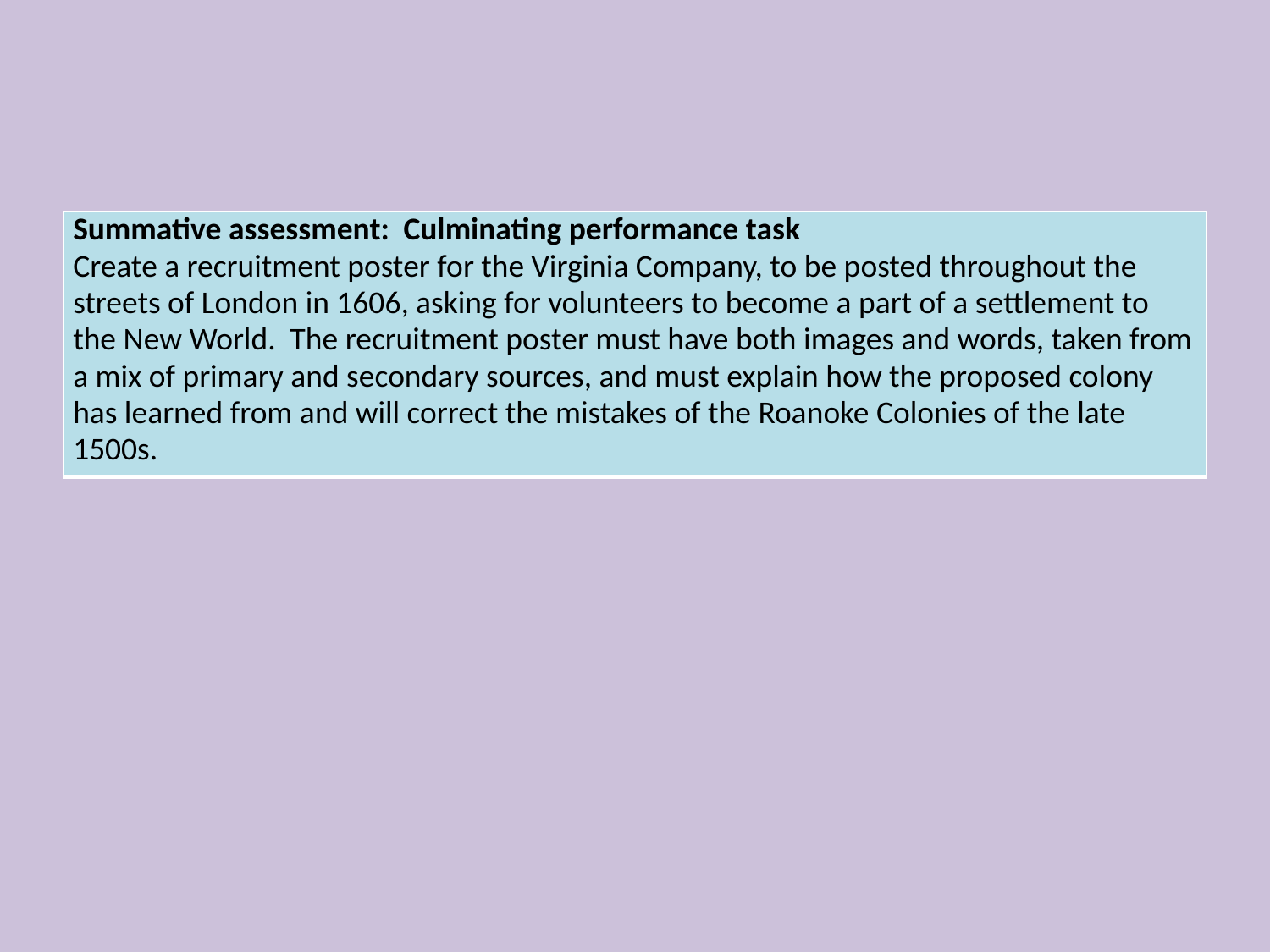

#
| Summative assessment: Culminating performance task Create a recruitment poster for the Virginia Company, to be posted throughout the streets of London in 1606, asking for volunteers to become a part of a settlement to the New World. The recruitment poster must have both images and words, taken from a mix of primary and secondary sources, and must explain how the proposed colony has learned from and will correct the mistakes of the Roanoke Colonies of the late 1500s. |
| --- |